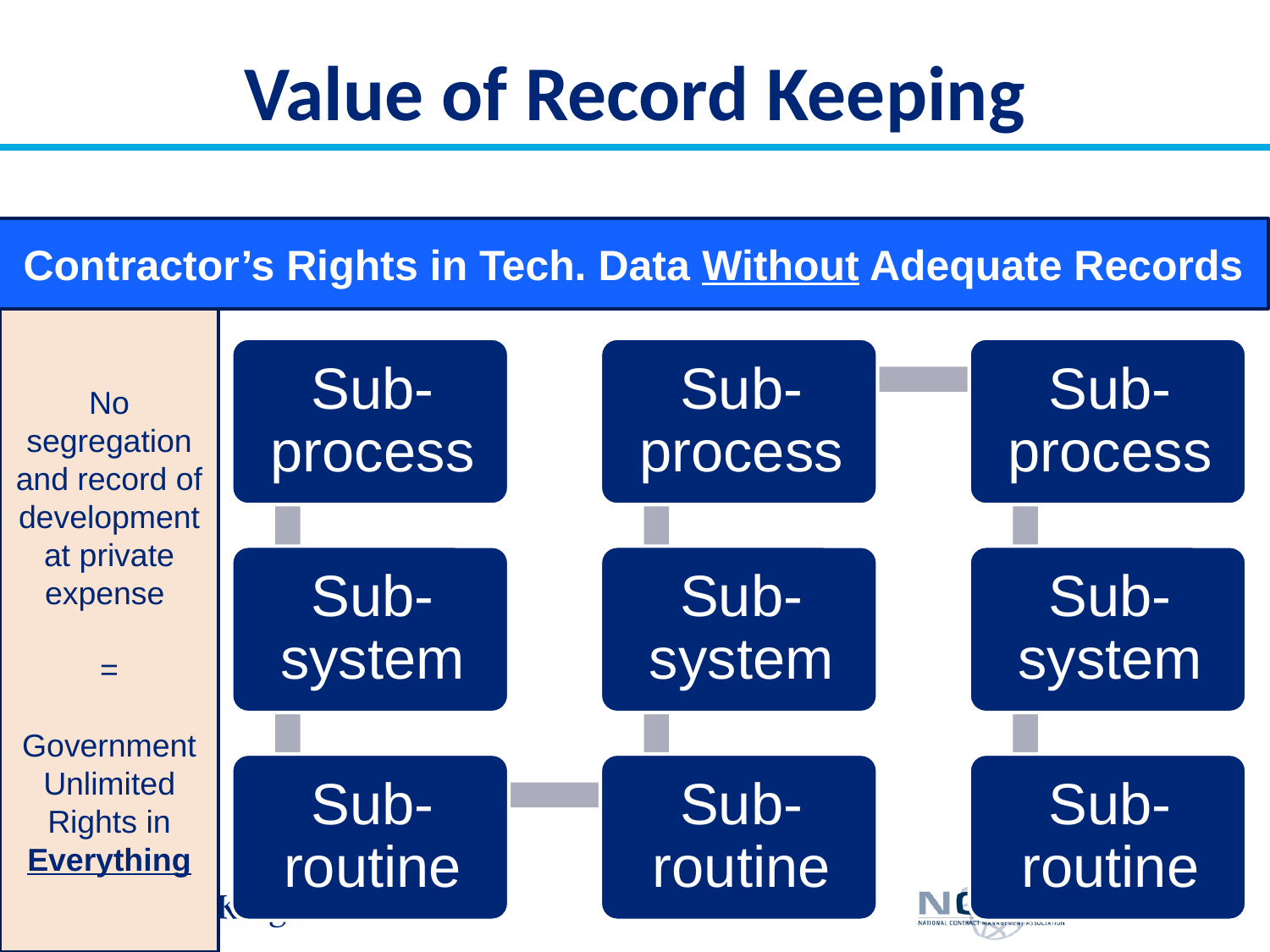

# Value of Record Keeping

Contractor’s Rights in Tech. Data Without Adequate Records
Sub-process
Sub-system
Sub-routine
Sub-routine
Sub-system
Sub-process
Sub-process
Sub-system
Sub-routine
No segregation and record of development at private expense

=

Government Unlimited Rights in
Everything
72